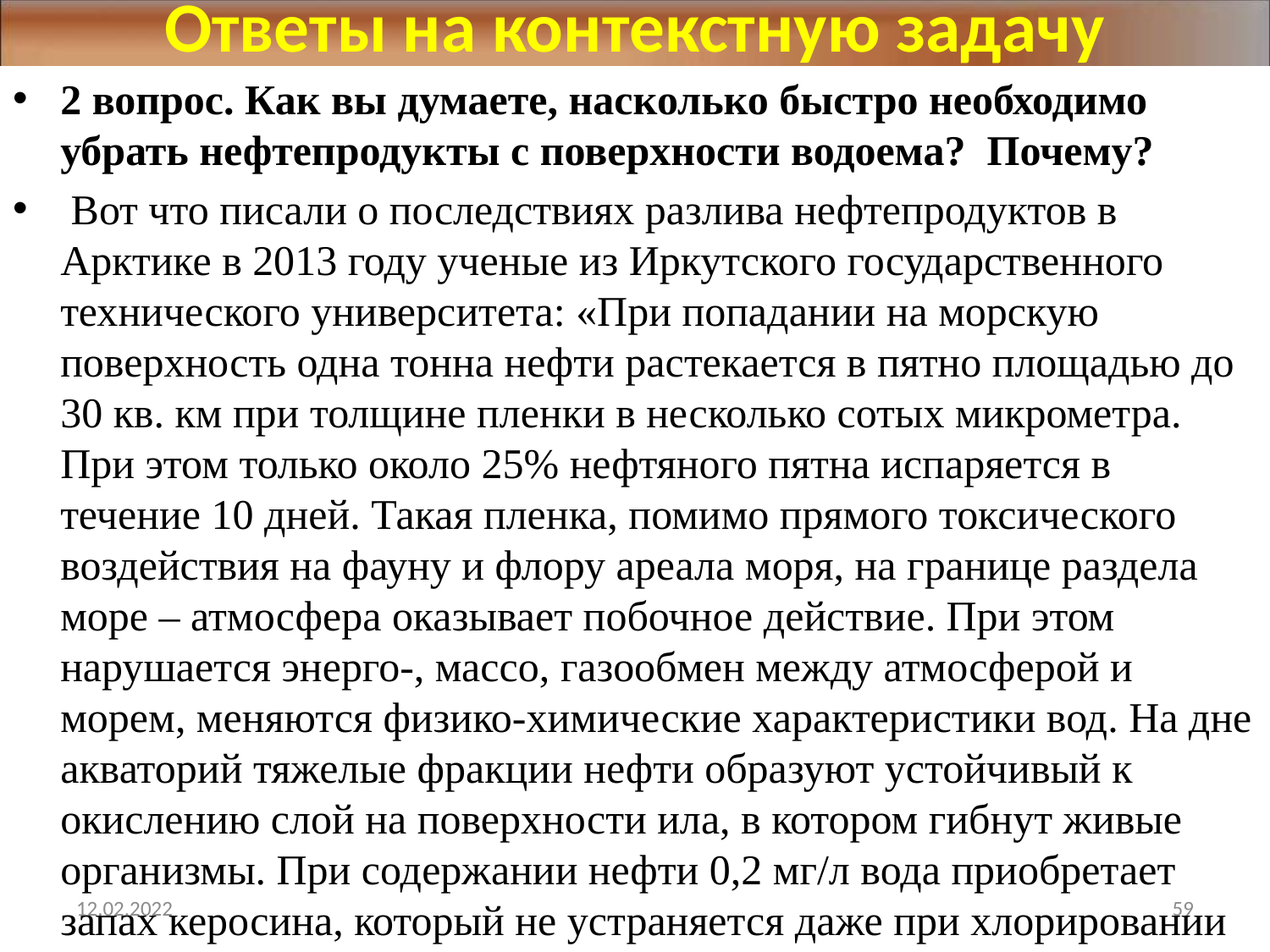

# Ответы на контекстную задачу
2 вопрос. Как вы думаете, насколько быстро необходимо убрать нефтепродукты с поверхности водоема?  Почему?
 Вот что писали о последствиях разлива нефтепродуктов в Арктике в 2013 году ученые из Иркутского государственного технического университета: «При попадании на морскую поверхность одна тонна нефти растекается в пятно площадью до 30 кв. км при толщине пленки в несколько сотых микрометра. При этом только около 25% нефтяного пятна испаряется в течение 10 дней. Такая пленка, помимо прямого токсического воздействия на фауну и флору ареала моря, на границе раздела море – атмосфера оказывает побочное действие. При этом нарушается энерго-, массо, газообмен между атмосферой и морем, меняются физико-химические характеристики вод. На дне акваторий тяжелые фракции нефти образуют устойчивый к окислению слой на поверхности ила, в котором гибнут живые организмы. При содержании нефти 0,2 мг/л вода приобретает запах керосина, который не устраняется даже при хлорировании и фильтровании воды. Рыба под воздействием даже ничтожных концентраций нефтепродуктов приобретает стойкий керосиновый запах и не может быть скормлена даже скоту».
12.02.2022
59